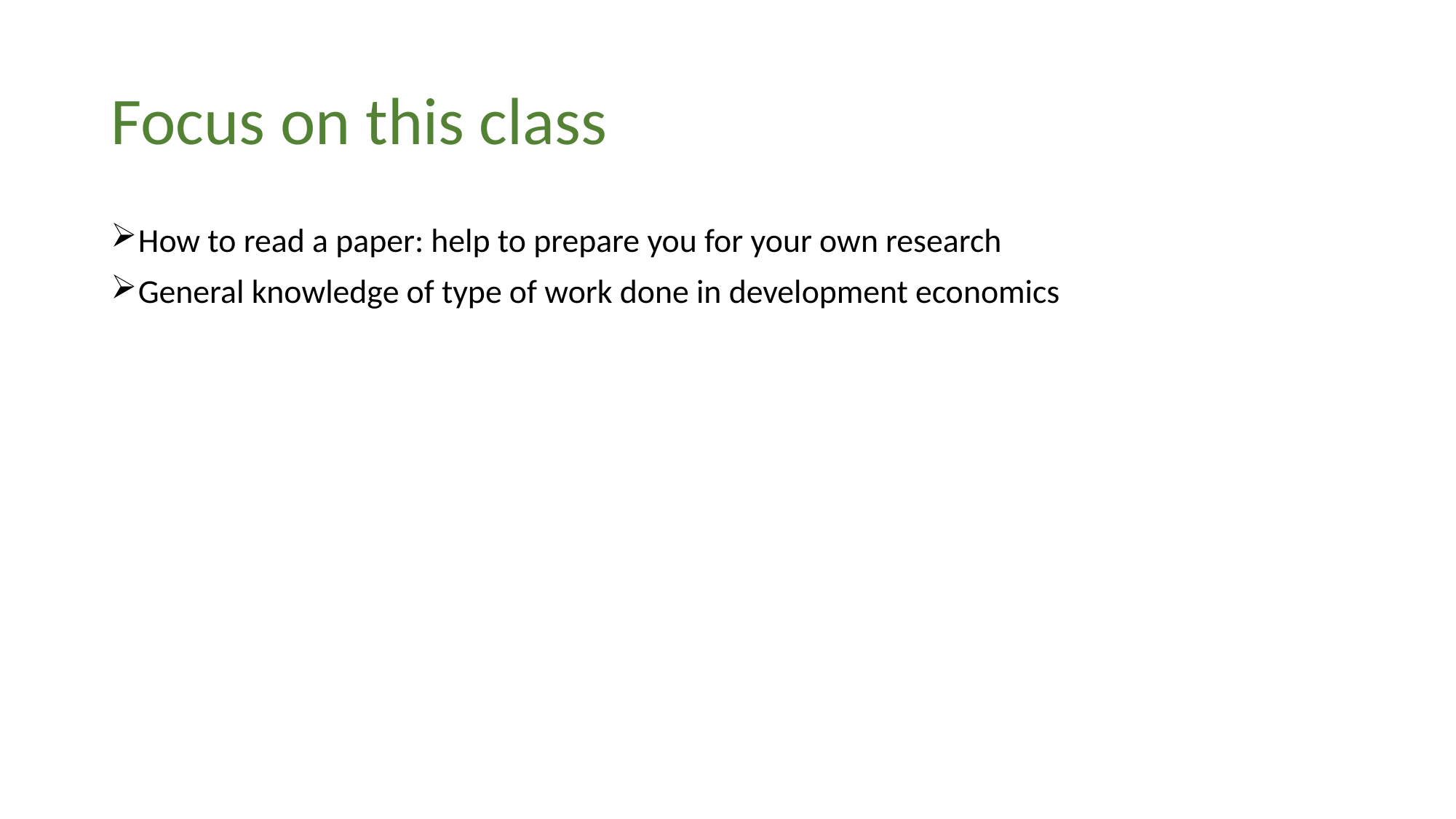

# Focus on this class
How to read a paper: help to prepare you for your own research
General knowledge of type of work done in development economics